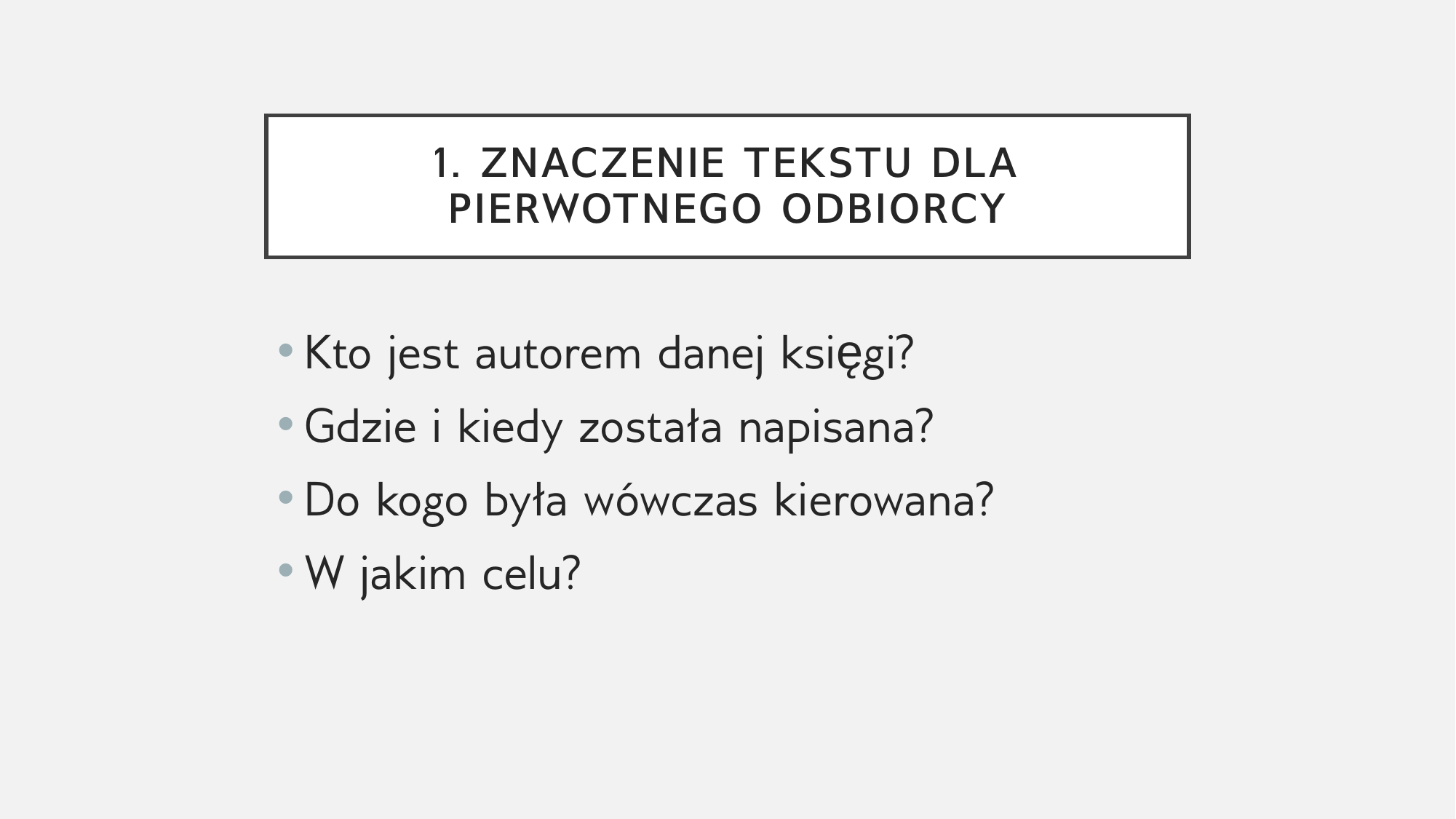

# 1. Znaczenie tekstu dla pierwotnego odbiorcy
Kto jest autorem danej księgi?
Gdzie i kiedy została napisana?
Do kogo była wówczas kierowana?
W jakim celu?